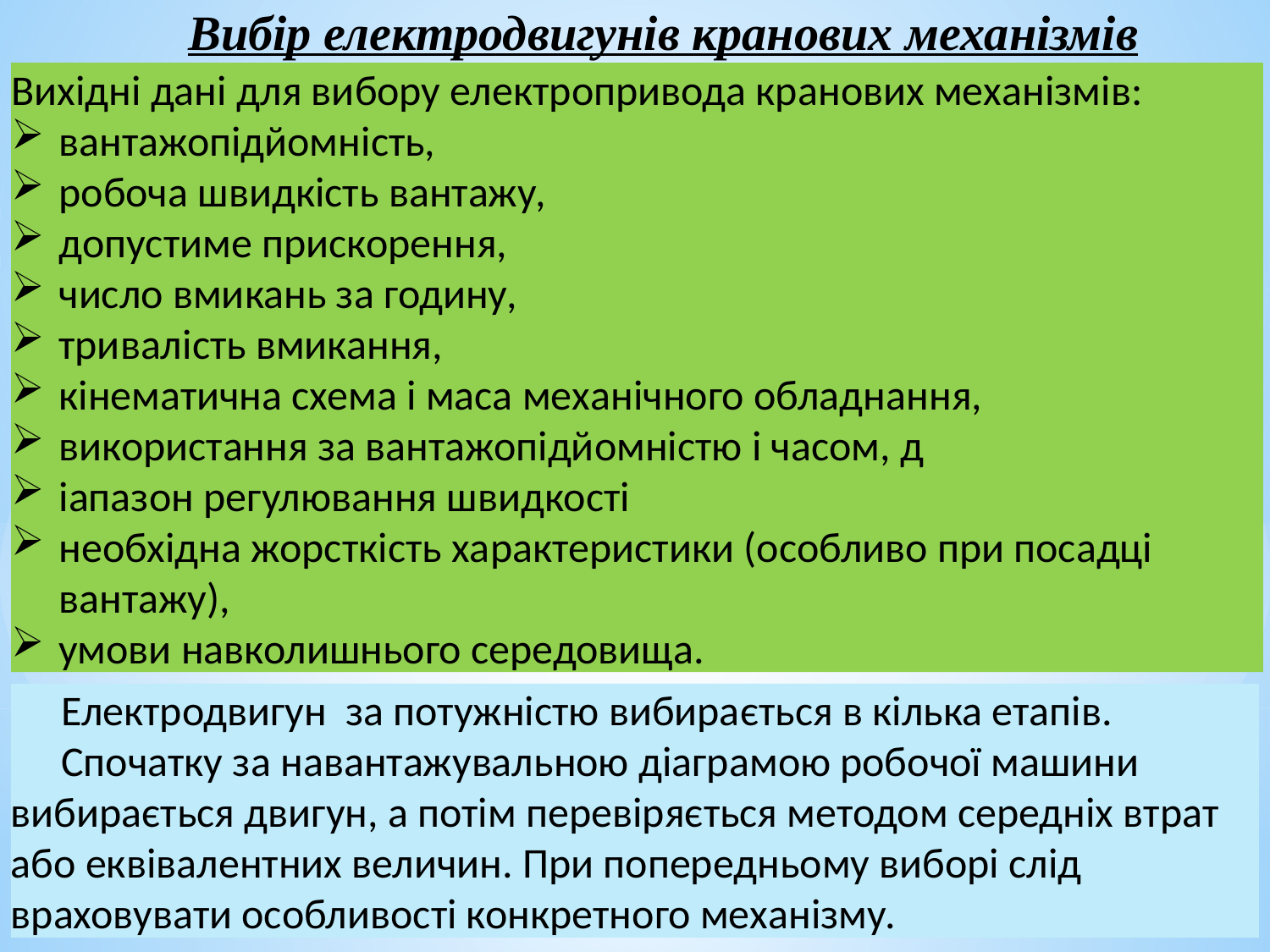

Вибір електродвигунів кранових механізмів
Вихідні дані для вибору електропривода кранових механізмів:
вантажопідйомність,
робоча швидкість вантажу,
допустиме прискорення,
число вмикань за годину,
тривалість вмикання,
кінематична схема і маса механічного обладнання,
використання за вантажопідйомністю і часом, д
іапазон регулювання швидкості
необхідна жорсткість характеристики (особливо при посадці вантажу),
умови навколишнього середовища.
Електродвигун  за потужністю вибирається в кілька етапів.
Спочатку за навантажувальною діаграмою робочої машини вибирається двигун, а потім перевіряється методом середніх втрат або еквівалентних величин. При попередньому виборі слід враховувати особливості конкретного механізму.